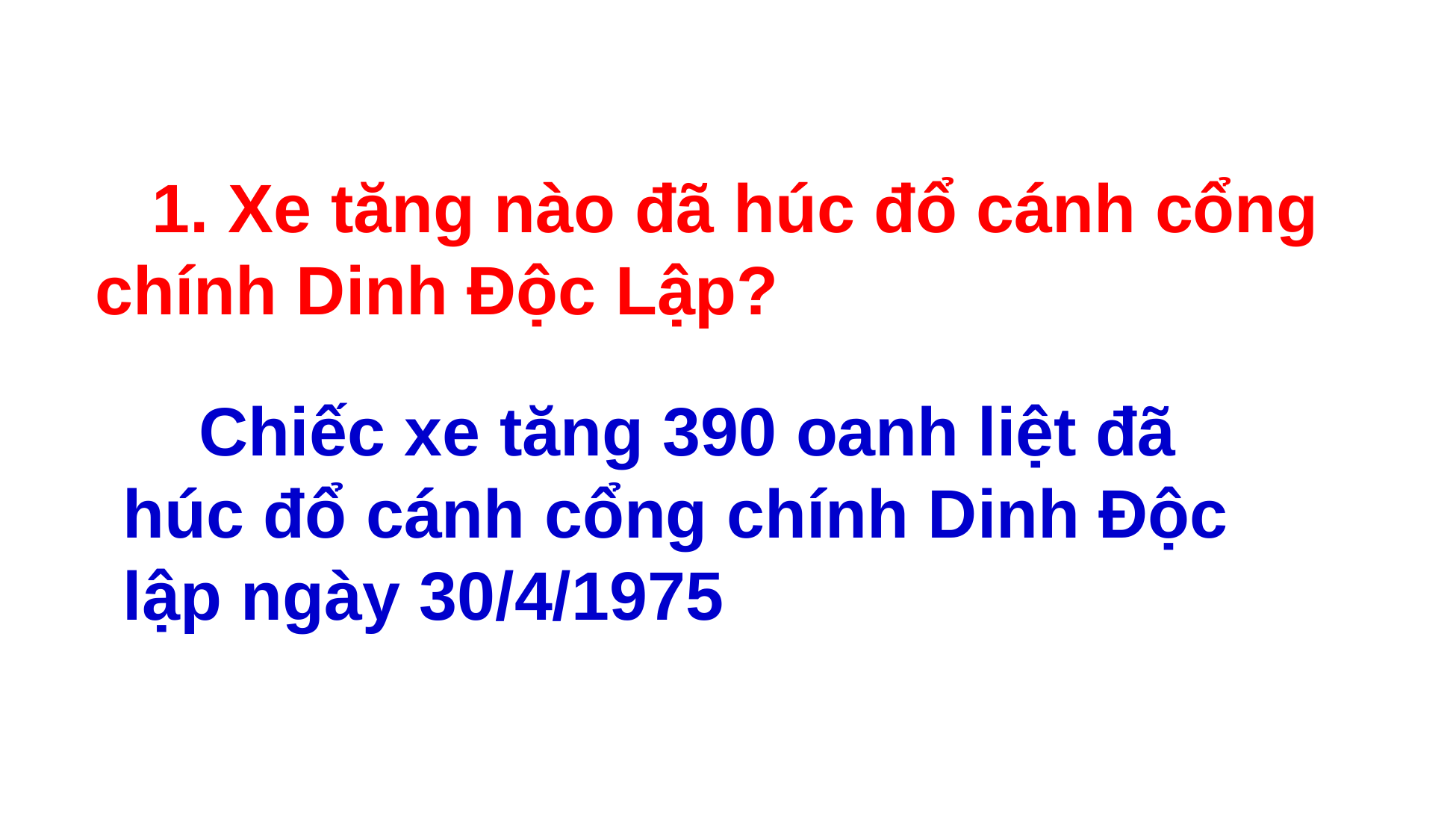

1. Xe tăng nào đã húc đổ cánh cổng chính Dinh Độc Lập?
    Chiếc xe tăng 390 oanh liệt đã húc đổ cánh cổng chính Dinh Độc lập ngày 30/4/1975